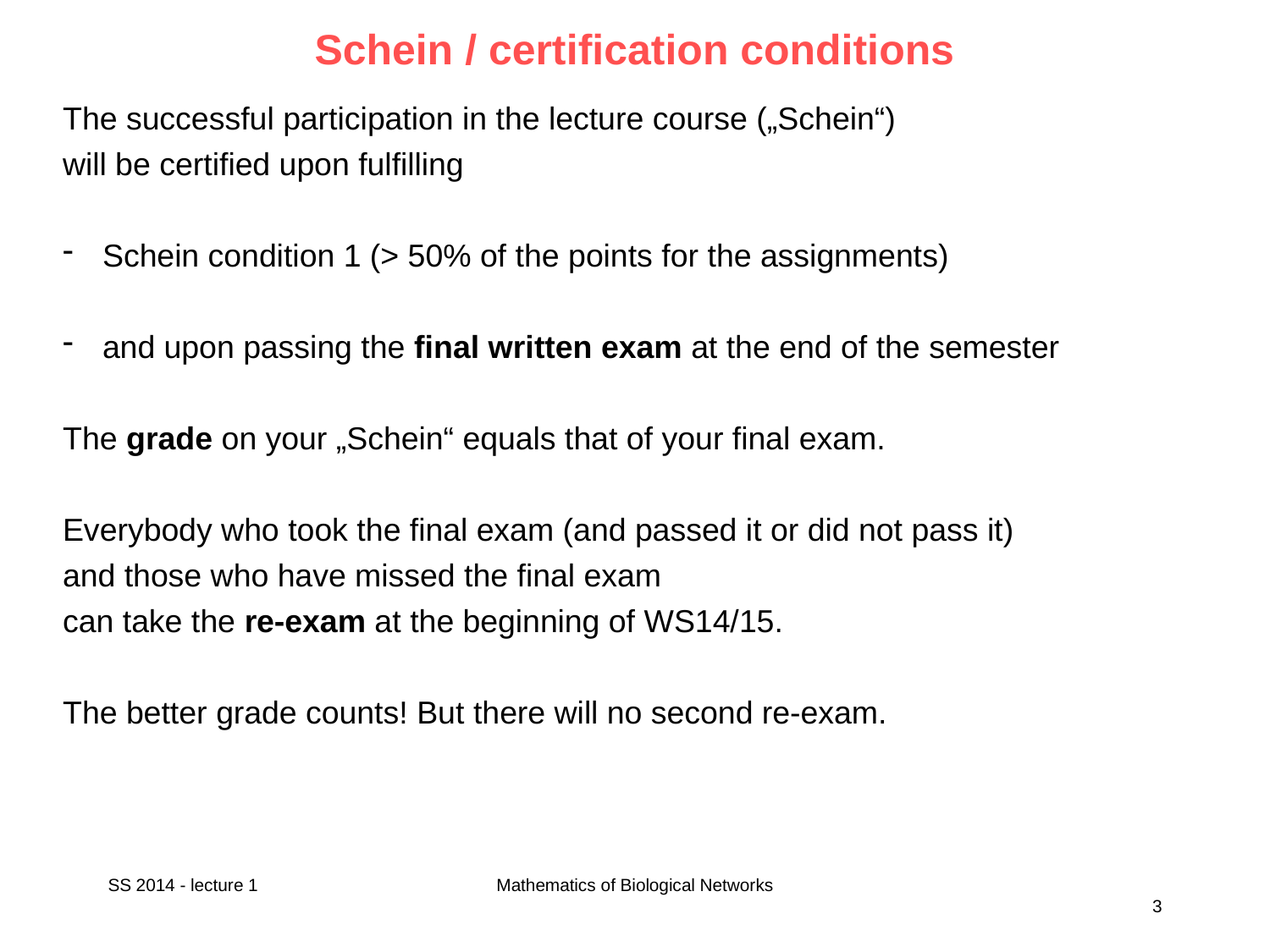

# Schein / certification conditions
The successful participation in the lecture course („Schein“)
will be certified upon fulfilling

Schein condition 1 (> 50% of the points for the assignments)

and upon passing the final written exam at the end of the semester

The grade on your „Schein“ equals that of your final exam.

Everybody who took the final exam (and passed it or did not pass it)
and those who have missed the final exam
can take the re-exam at the beginning of WS14/15.

The better grade counts! But there will no second re-exam.

SS 2014 - lecture 1
Mathematics of Biological Networks

3